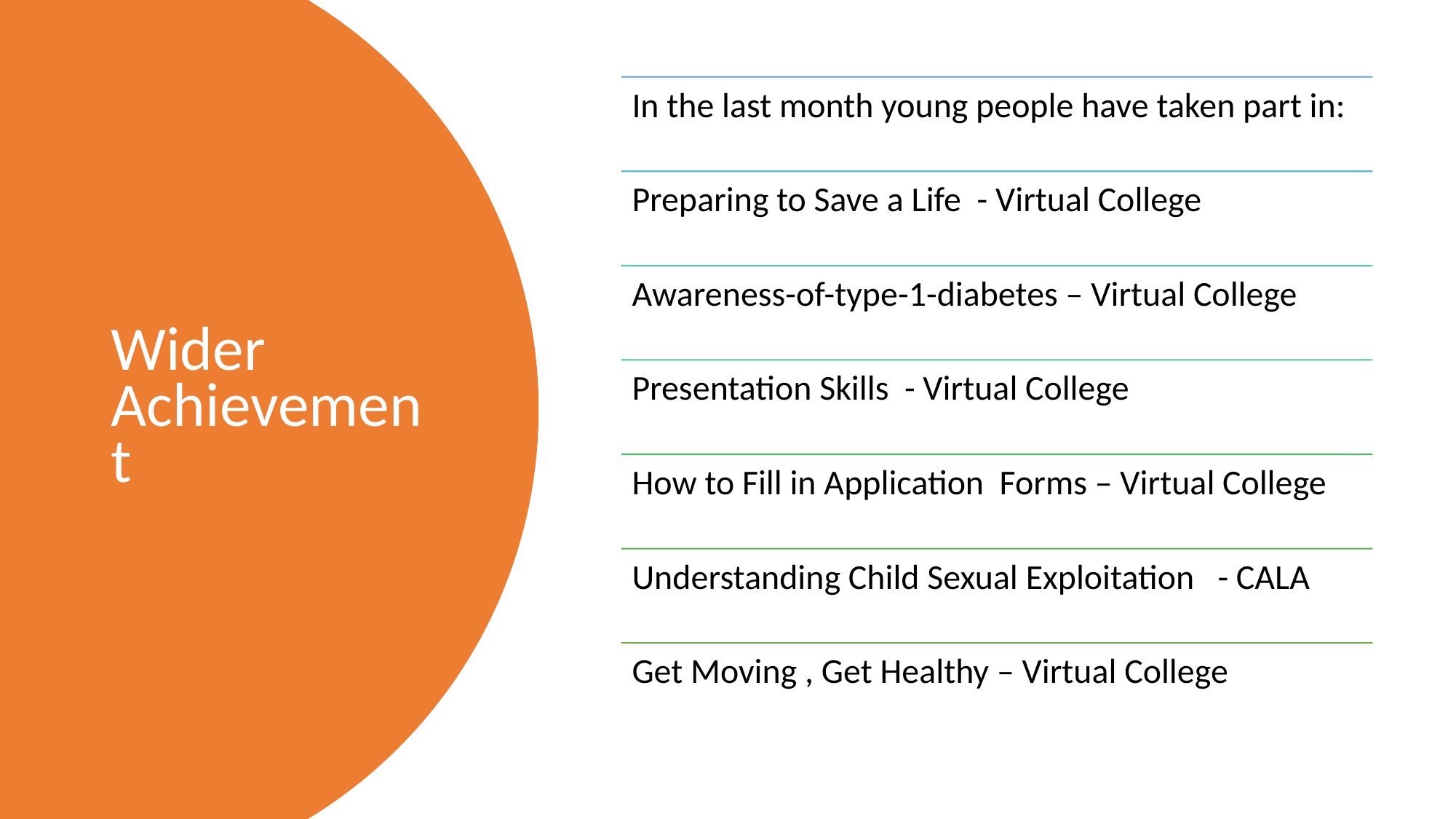

In the last month young people have taken part in:
Preparing to Save a Life  - Virtual College
Awareness-of-type-1-diabetes – Virtual College
Presentation Skills  - Virtual College
How to Fill in Application  Forms – Virtual College
Understanding Child Sexual Exploitation   - CALA
Get Moving , Get Healthy – Virtual College
# Wider Achievement